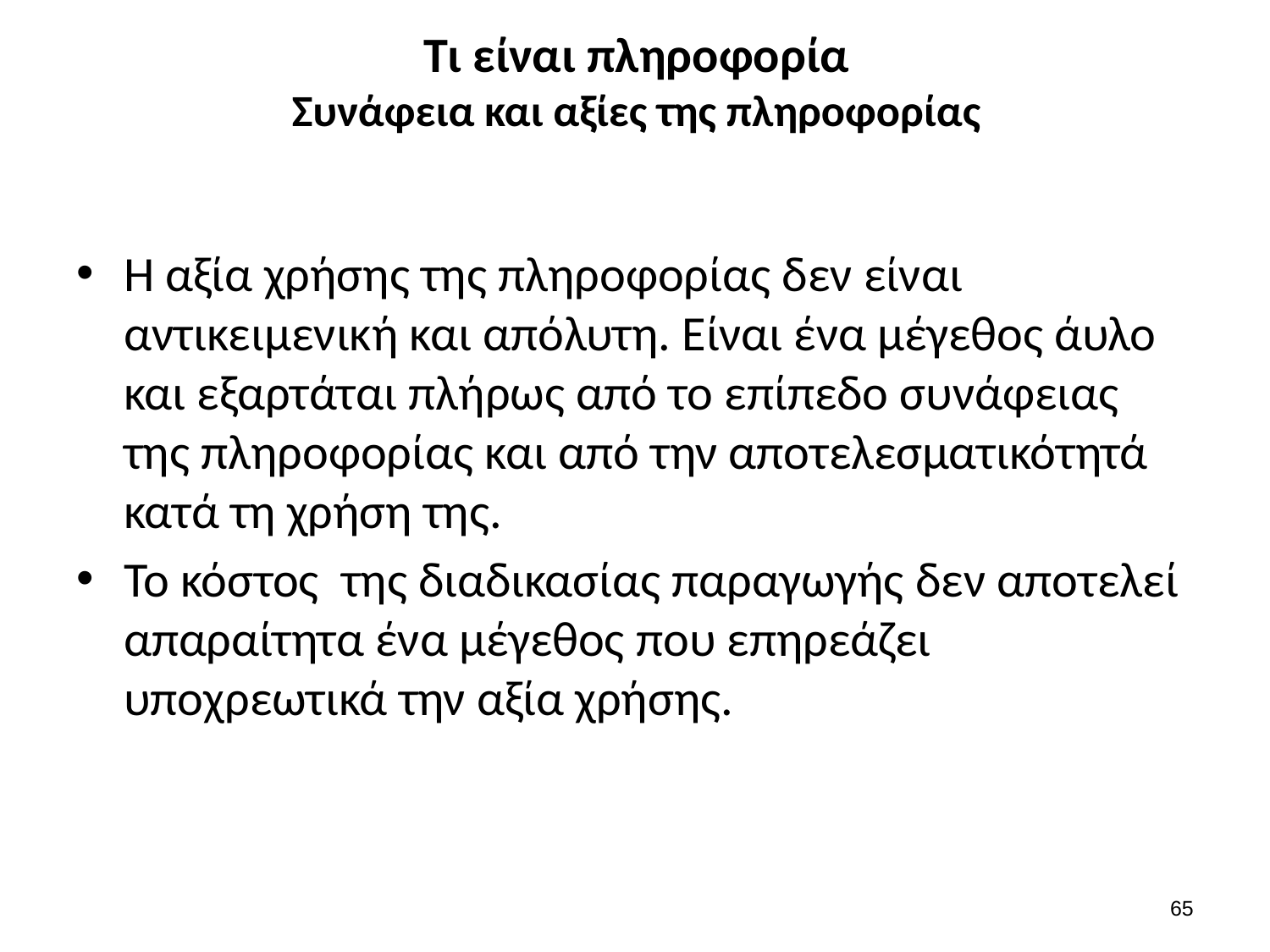

# Τι είναι πληροφορία Συνάφεια και αξίες της πληροφορίας
Η αξία χρήσης της πληροφορίας δεν είναι αντικειμενική και απόλυτη. Είναι ένα μέγεθος άυλο και εξαρτάται πλήρως από το επίπεδο συνάφειας της πληροφορίας και από την αποτελεσματικότητά κατά τη χρήση της.
Το κόστος  της διαδικασίας παραγωγής δεν αποτελεί απαραίτητα ένα μέγεθος που επηρεάζει υποχρεωτικά την αξία χρήσης.

65